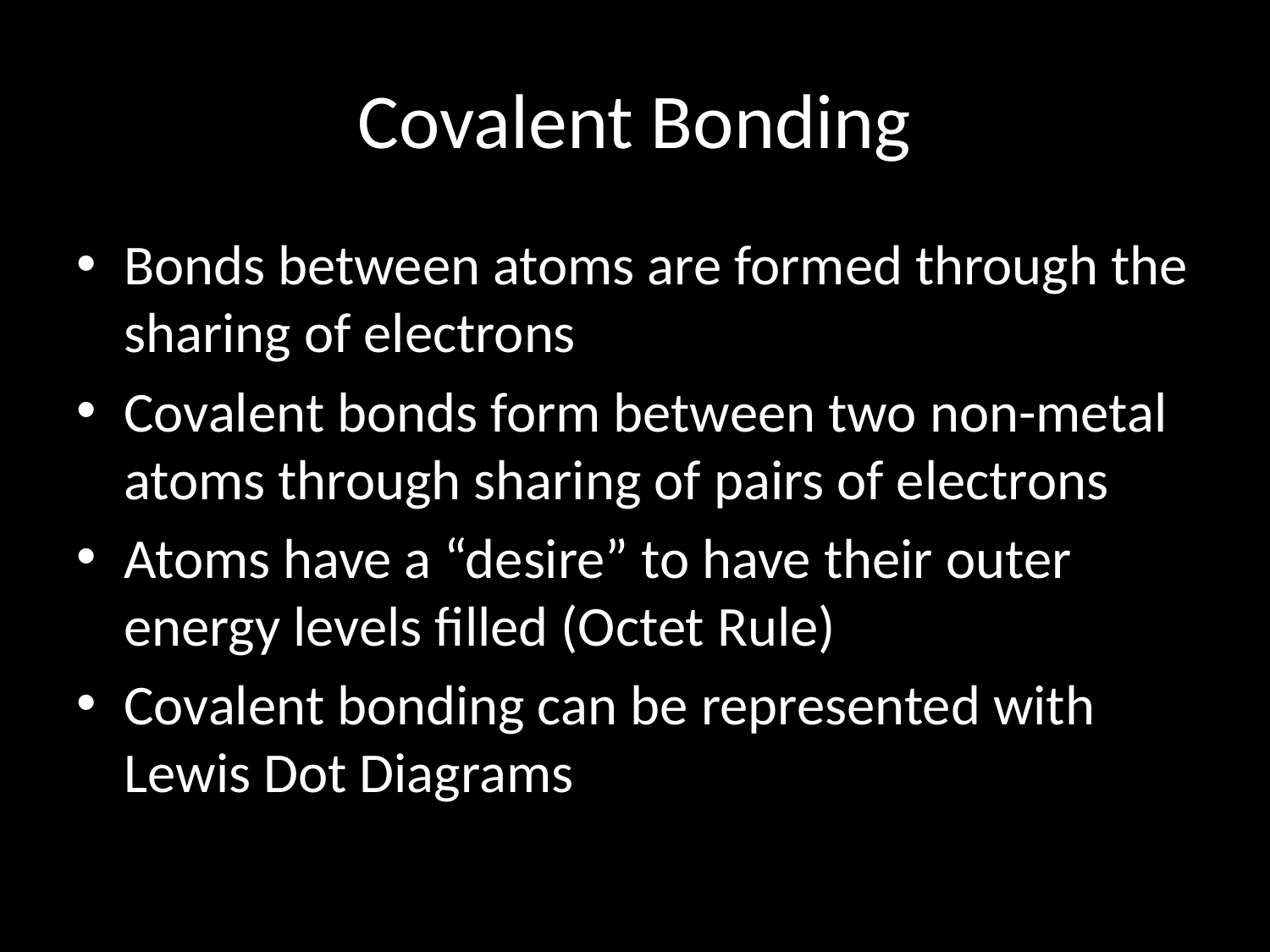

# Covalent Bonding
Bonds between atoms are formed through the sharing of electrons
Covalent bonds form between two non-metal atoms through sharing of pairs of electrons
Atoms have a “desire” to have their outer energy levels filled (Octet Rule)
Covalent bonding can be represented with Lewis Dot Diagrams